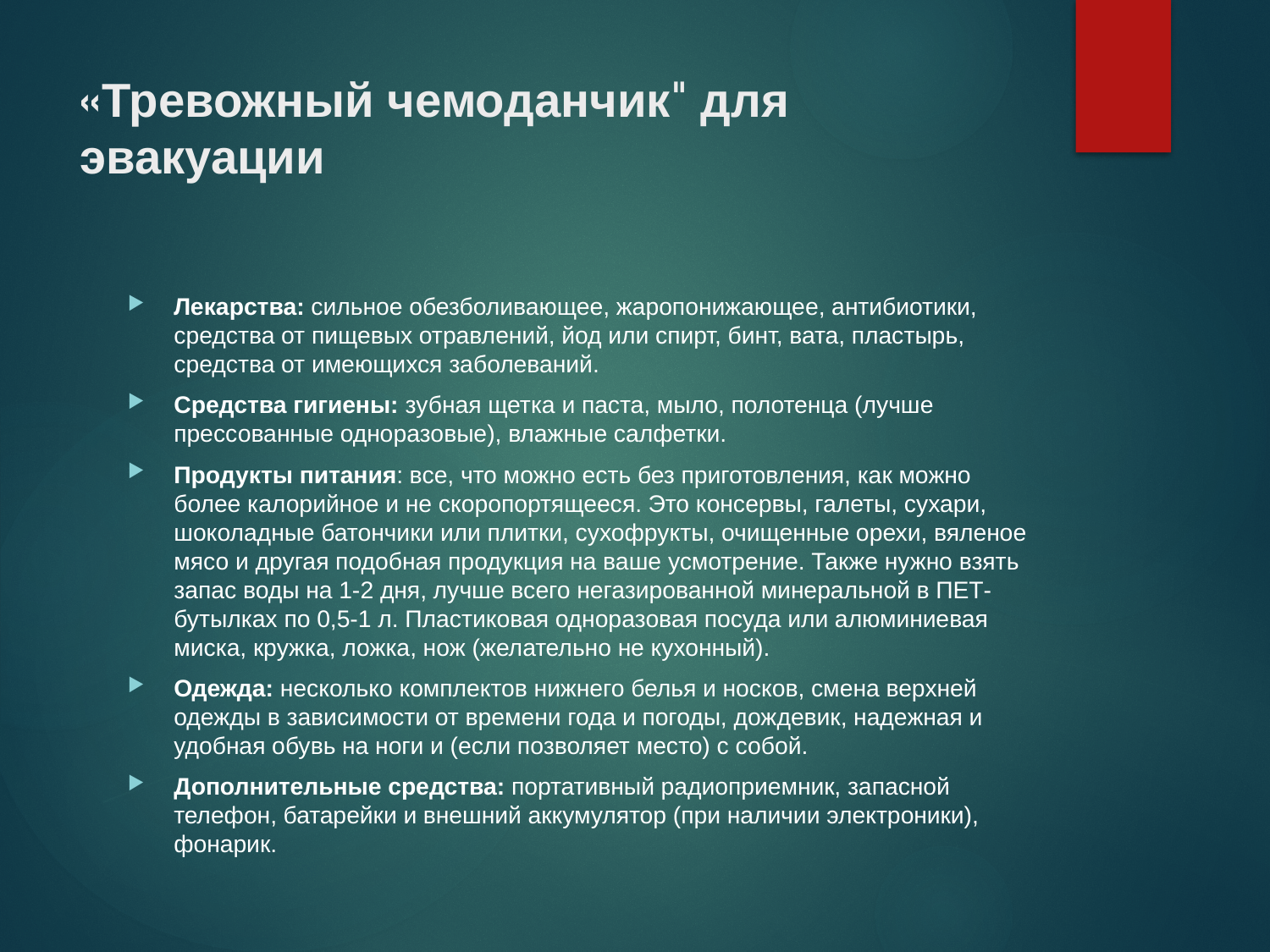

# «Тревожный чемоданчик" для эвакуации
Лекарства: сильное обезболивающее, жаропонижающее, антибиотики, средства от пищевых отравлений, йод или спирт, бинт, вата, пластырь, средства от имеющихся заболеваний.
Средства гигиены: зубная щетка и паста, мыло, полотенца (лучше прессованные одноразовые), влажные салфетки.
Продукты питания: все, что можно есть без приготовления, как можно более калорийное и не скоропортящееся. Это консервы, галеты, сухари, шоколадные батончики или плитки, сухофрукты, очищенные орехи, вяленое мясо и другая подобная продукция на ваше усмотрение. Также нужно взять запас воды на 1-2 дня, лучше всего негазированной минеральной в ПЕТ-бутылках по 0,5-1 л. Пластиковая одноразовая посуда или алюминиевая миска, кружка, ложка, нож (желательно не кухонный).
Одежда: несколько комплектов нижнего белья и носков, смена верхней одежды в зависимости от времени года и погоды, дождевик, надежная и удобная обувь на ноги и (если позволяет место) с собой.
Дополнительные средства: портативный радиоприемник, запасной телефон, батарейки и внешний аккумулятор (при наличии электроники), фонарик.